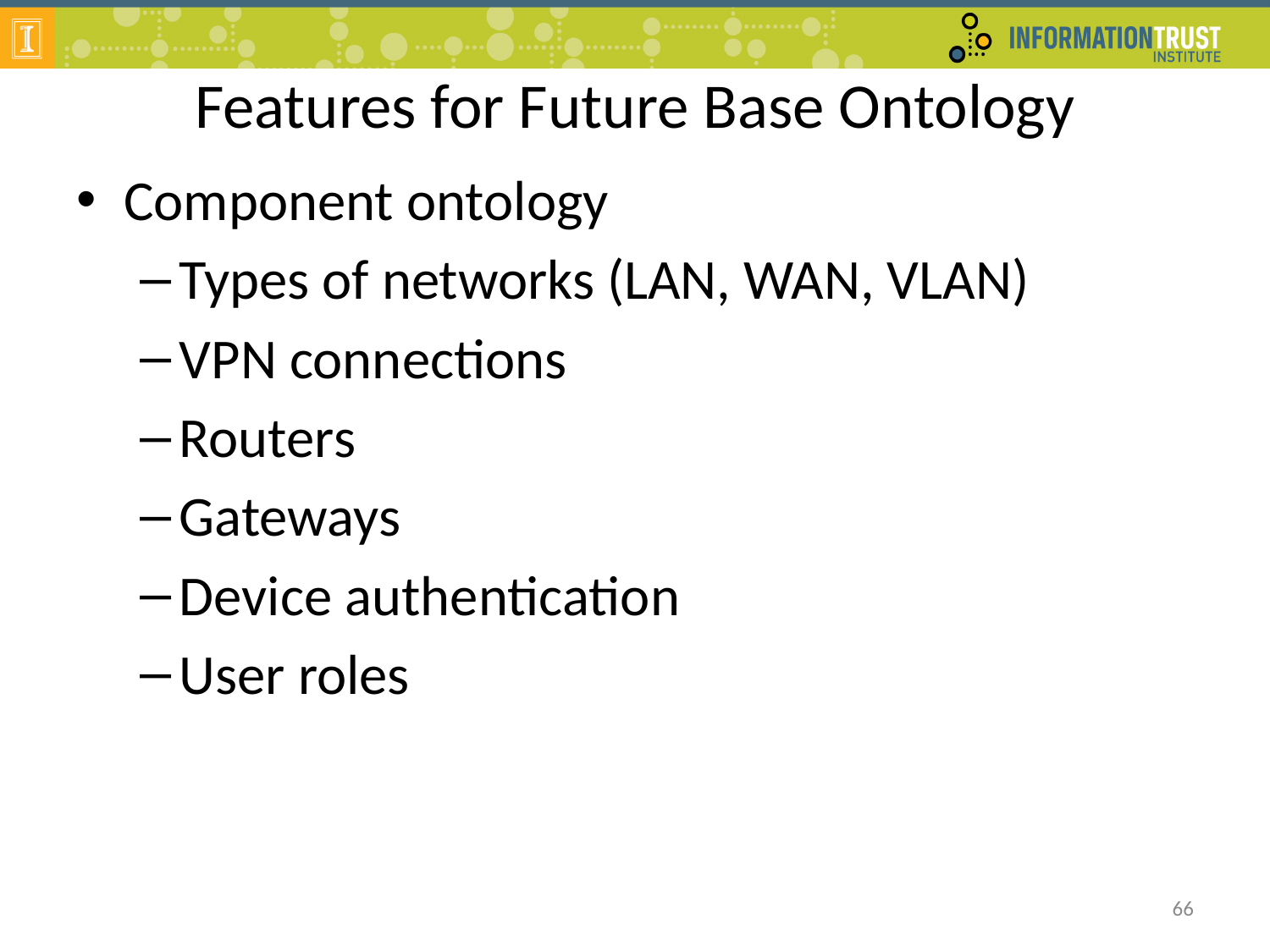

# Features for Future Base Ontology
Component ontology
Types of networks (LAN, WAN, VLAN)
VPN connections
Routers
Gateways
Device authentication
User roles

66